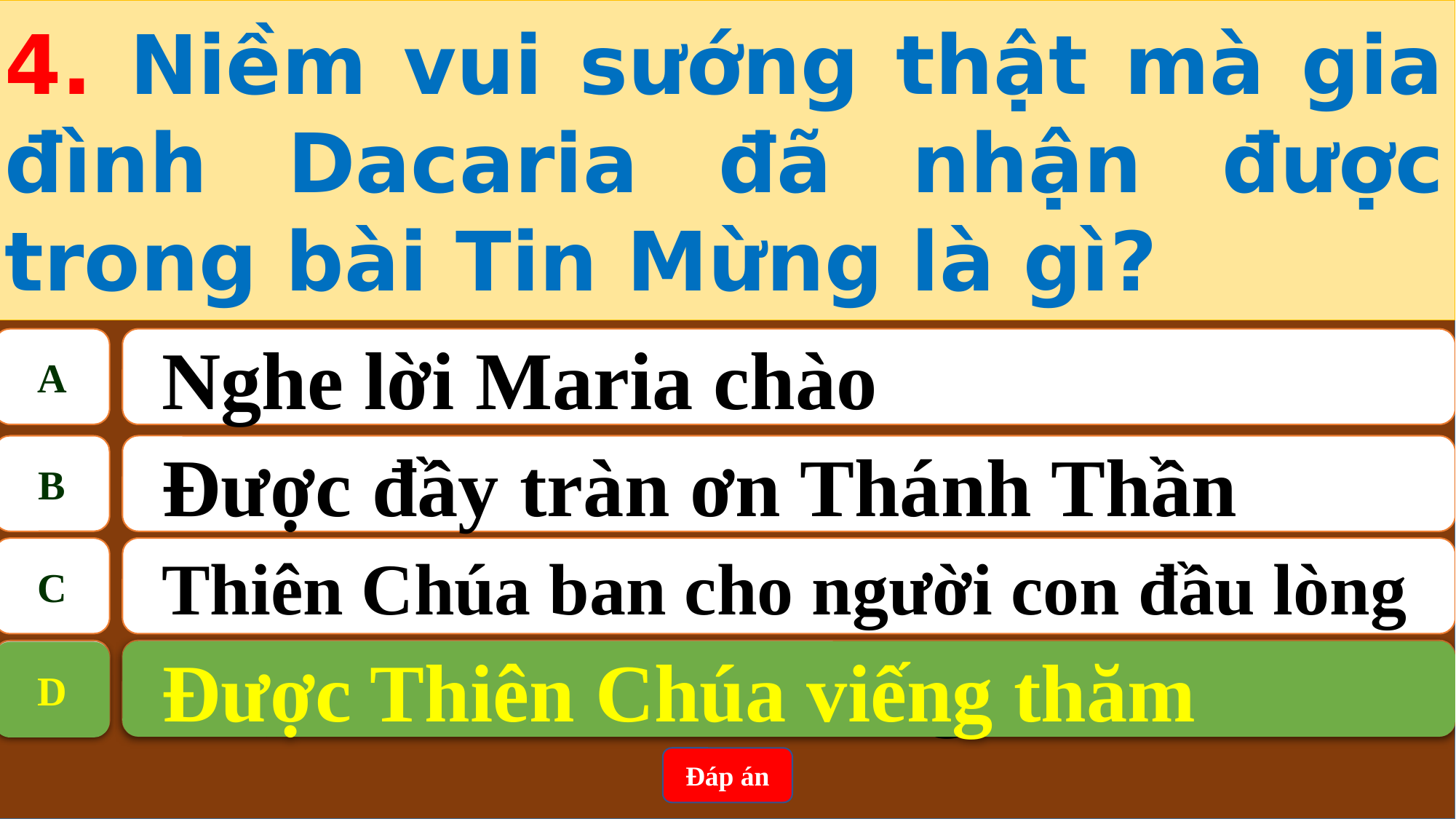

4. Niềm vui sướng thật mà gia đình Dacaria đã nhận được trong bài Tin Mừng là gì?
A
Nghe lời Maria chào
B
Được đầy tràn ơn Thánh Thần
C
Thiên Chúa ban cho người con đầu lòng
D
Được Thiên Chúa viếng thăm
Được Thiên Chúa viếng thăm
D
Đáp án